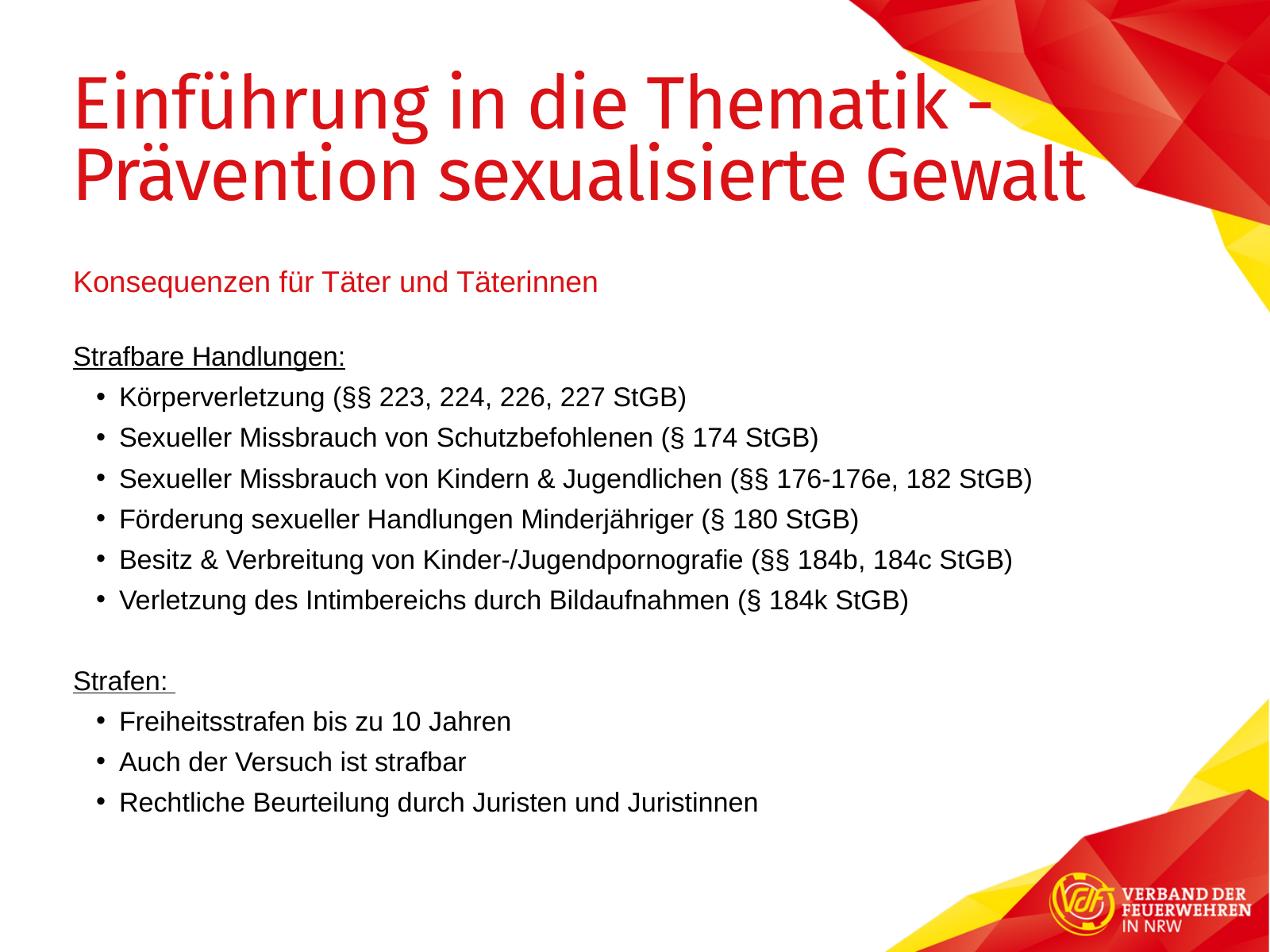

Einführung in die Thematik - Prävention sexualisierte Gewalt

Konsequenzen für Täter und Täterinnen

Strafbare Handlungen:
Körperverletzung (§§ 223, 224, 226, 227 StGB)
Sexueller Missbrauch von Schutzbefohlenen (§ 174 StGB)
Sexueller Missbrauch von Kindern & Jugendlichen (§§ 176-176e, 182 StGB)
Förderung sexueller Handlungen Minderjähriger (§ 180 StGB)
Besitz & Verbreitung von Kinder-/Jugendpornografie (§§ 184b, 184c StGB)
Verletzung des Intimbereichs durch Bildaufnahmen (§ 184k StGB)

Strafen:
Freiheitsstrafen bis zu 10 Jahren
Auch der Versuch ist strafbar
Rechtliche Beurteilung durch Juristen und Juristinnen